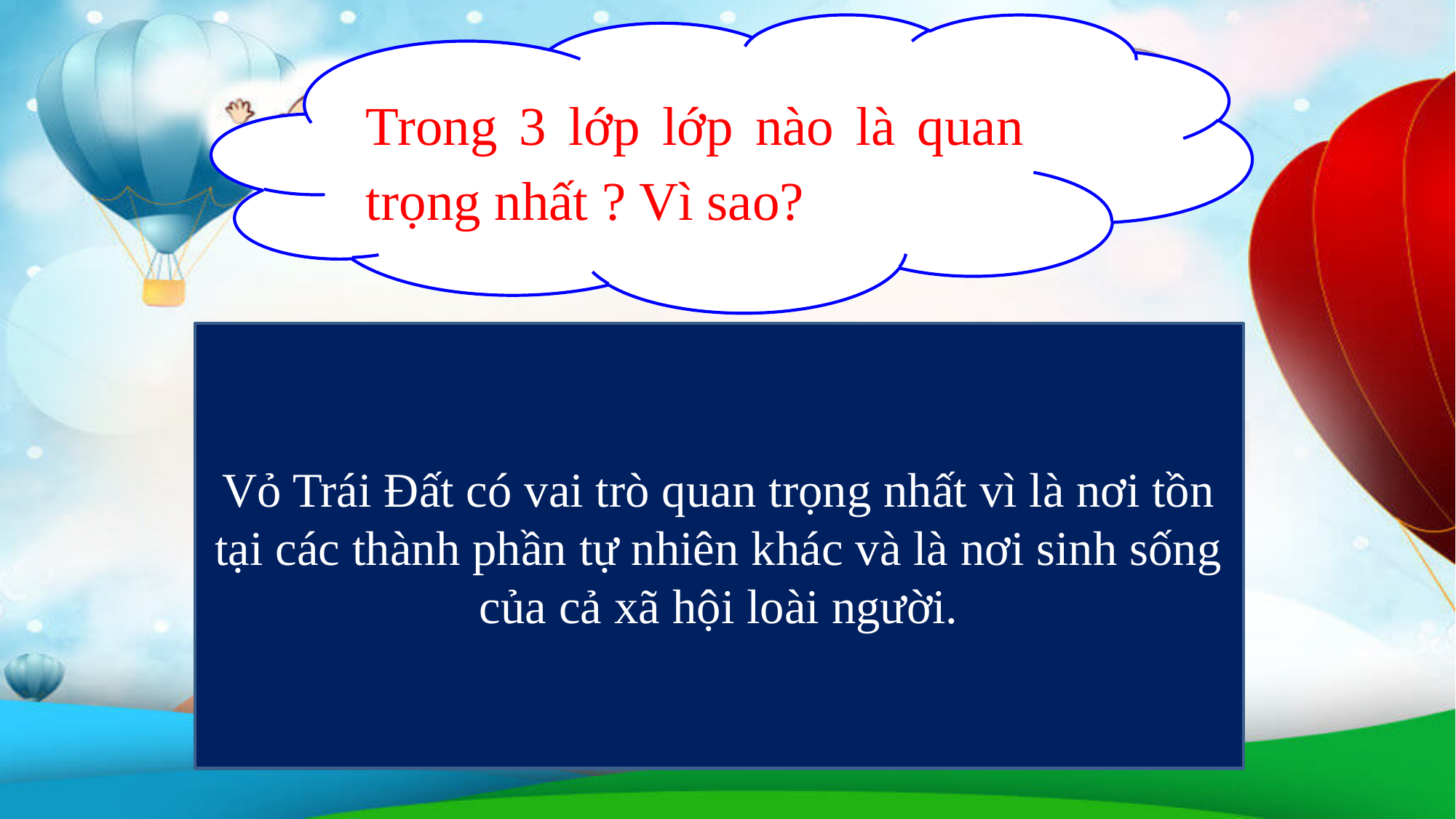

Trong 3 lớp lớp nào là quan trọng nhất ? Vì sao?
Vỏ Trái Đất có vai trò quan trọng nhất vì là nơi tồn tại các thành phần tự nhiên khác và là nơi sinh sống của cả xã hội loài người.